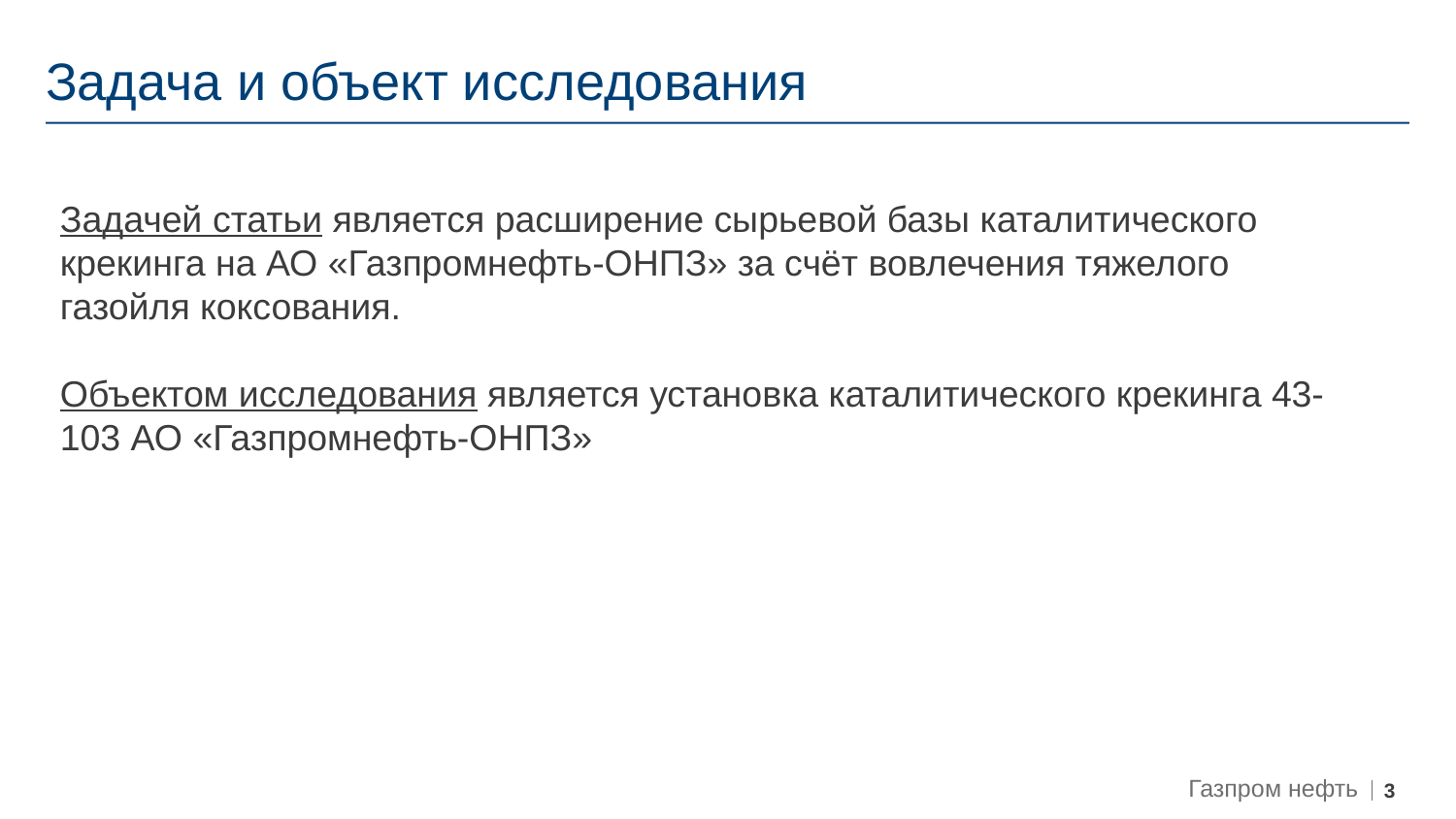

# Задача и объект исследования
Задачей статьи является расширение сырьевой базы каталитического крекинга на АО «Газпромнефть-ОНПЗ» за счёт вовлечения тяжелого газойля коксования.

Объектом исследования является установка каталитического крекинга 43-103 АО «Газпромнефть-ОНПЗ»
3